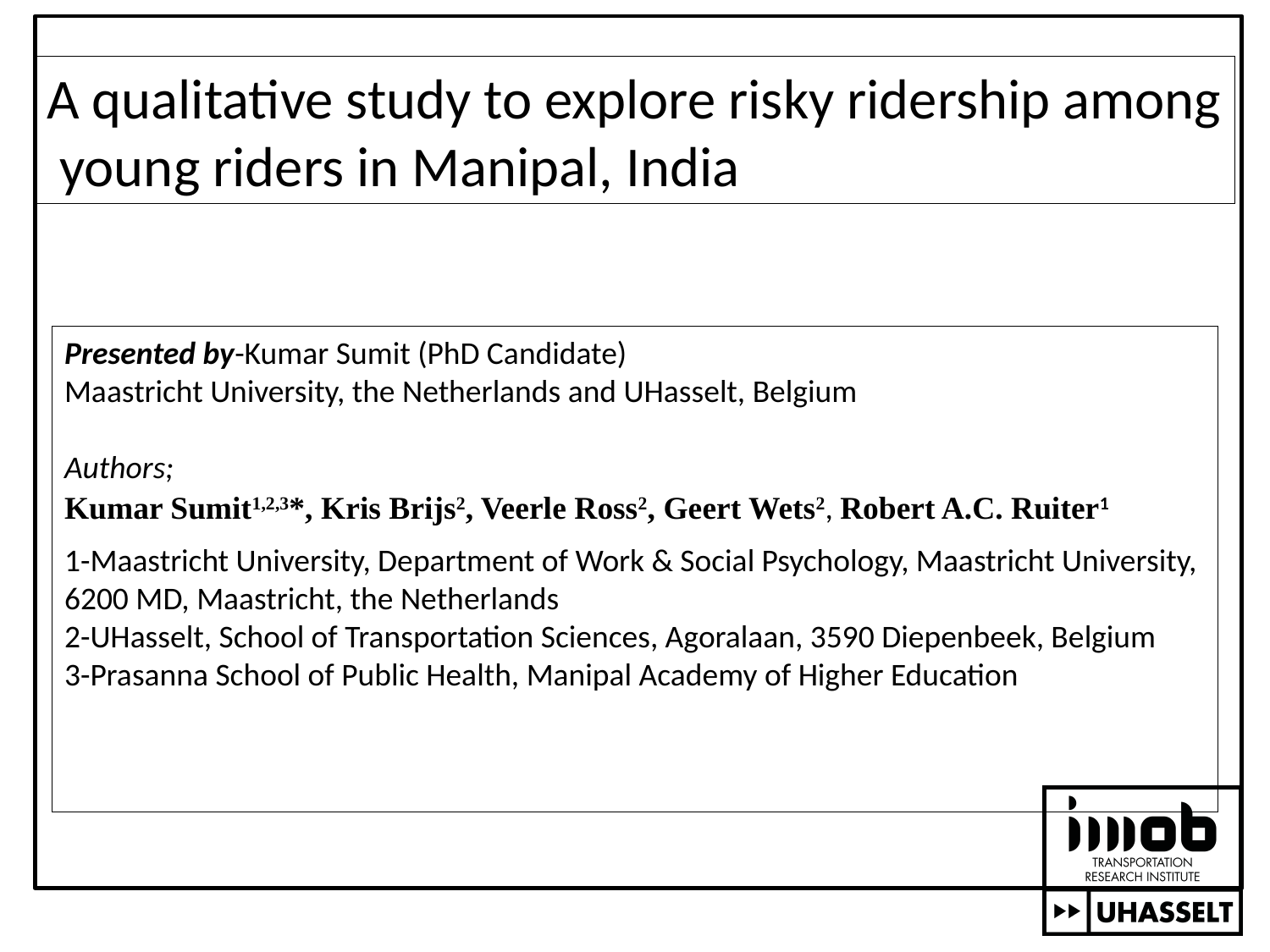

A qualitative study to explore risky ridership among
 young riders in Manipal, India
Presented by-Kumar Sumit (PhD Candidate)
Maastricht University, the Netherlands and UHasselt, Belgium

Authors;
Kumar Sumit1,2,3*, Kris Brijs2, Veerle Ross2, Geert Wets2, Robert A.C. Ruiter1
1-Maastricht University, Department of Work & Social Psychology, Maastricht University,
6200 MD, Maastricht, the Netherlands
2-UHasselt, School of Transportation Sciences, Agoralaan, 3590 Diepenbeek, Belgium
3-Prasanna School of Public Health, Manipal Academy of Higher Education